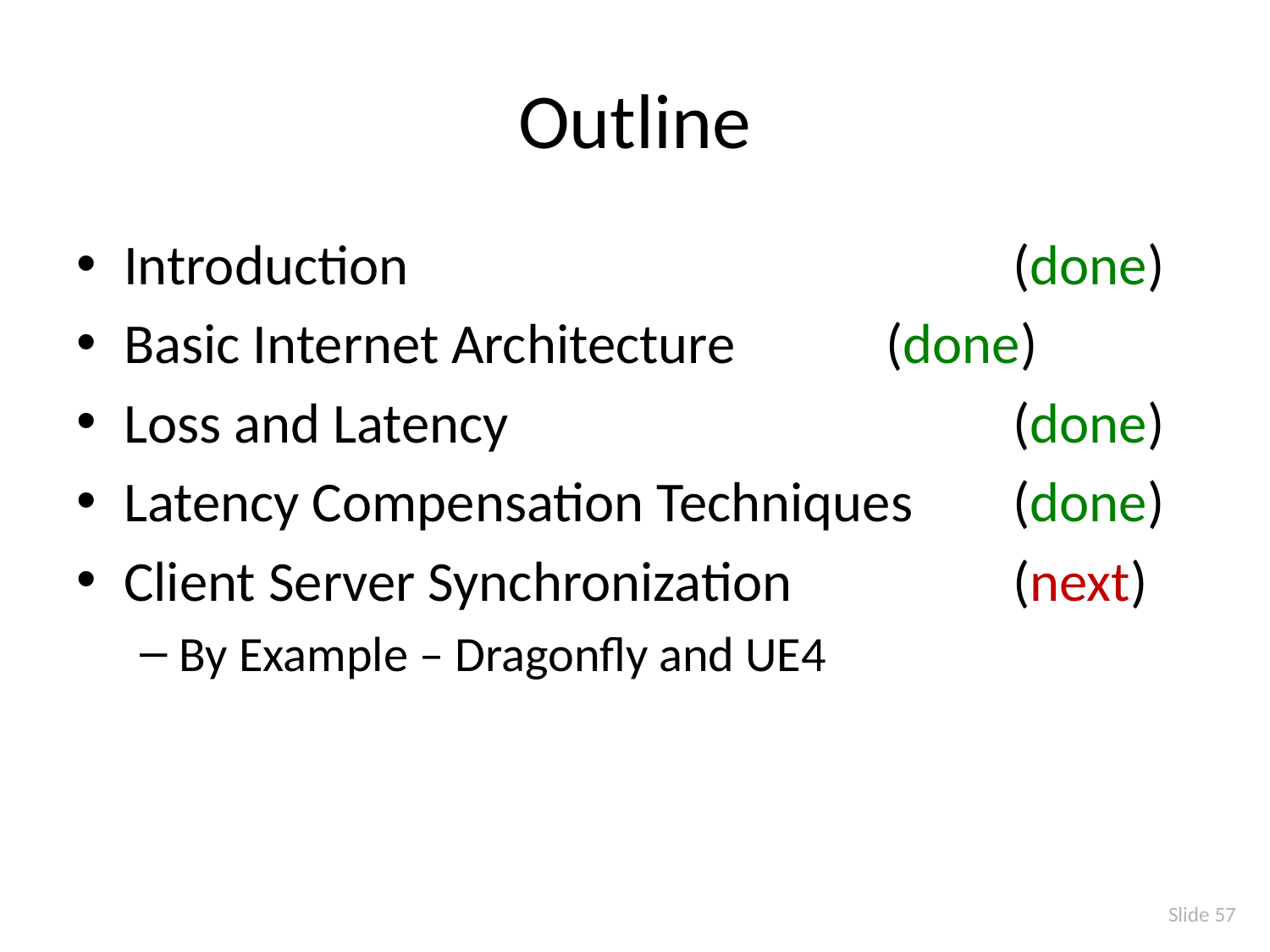

# Outline
Introduction					(done)
Basic Internet Architecture		(done)
Loss and Latency 				(done)
Latency Compensation Techniques	(done)
Client Server Synchronization		(next)
By Example – Dragonfly and UE4
Slide 57